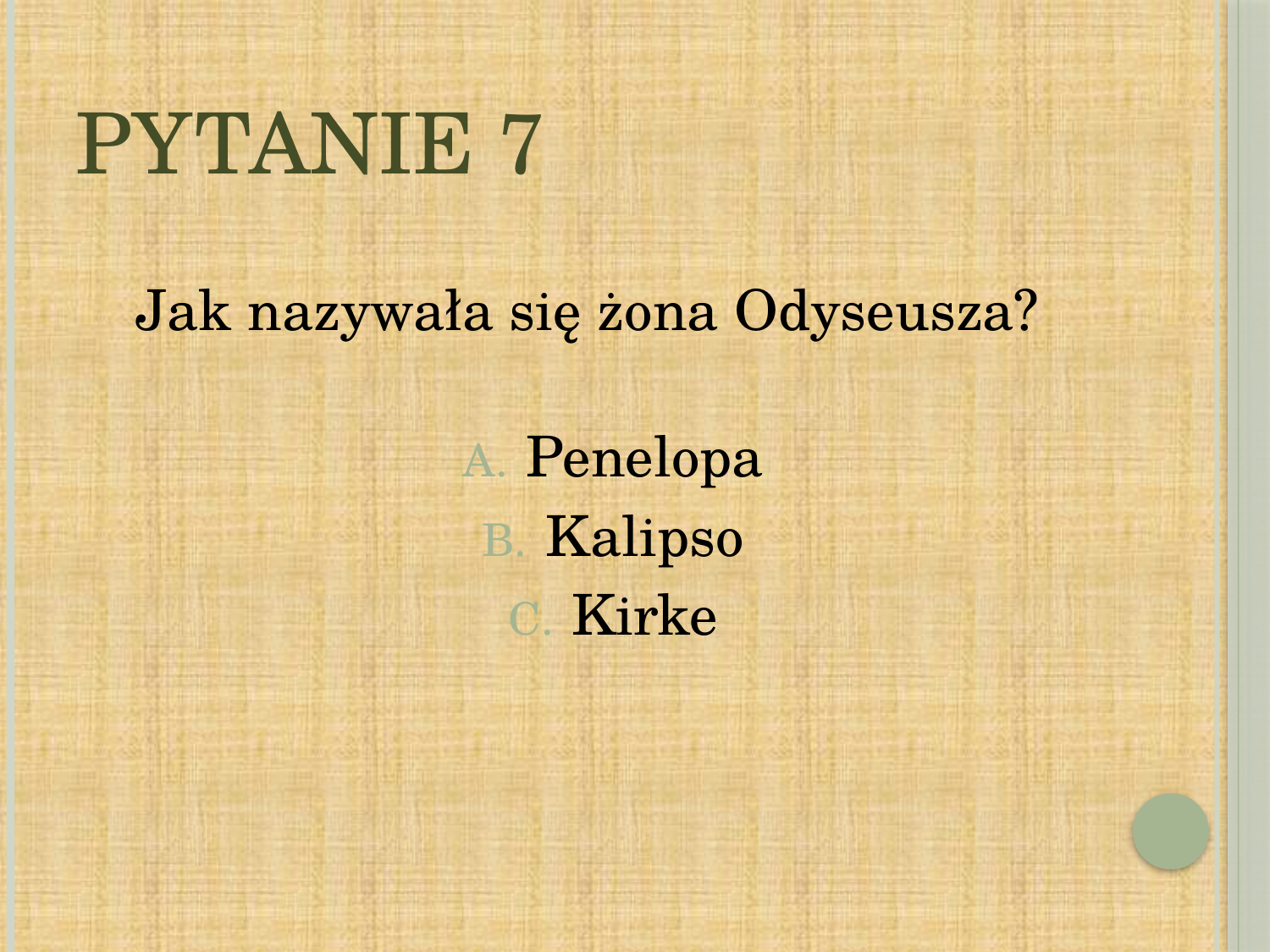

# Pytanie 7
Jak nazywała się żona Odyseusza?
Penelopa
Kalipso
Kirke